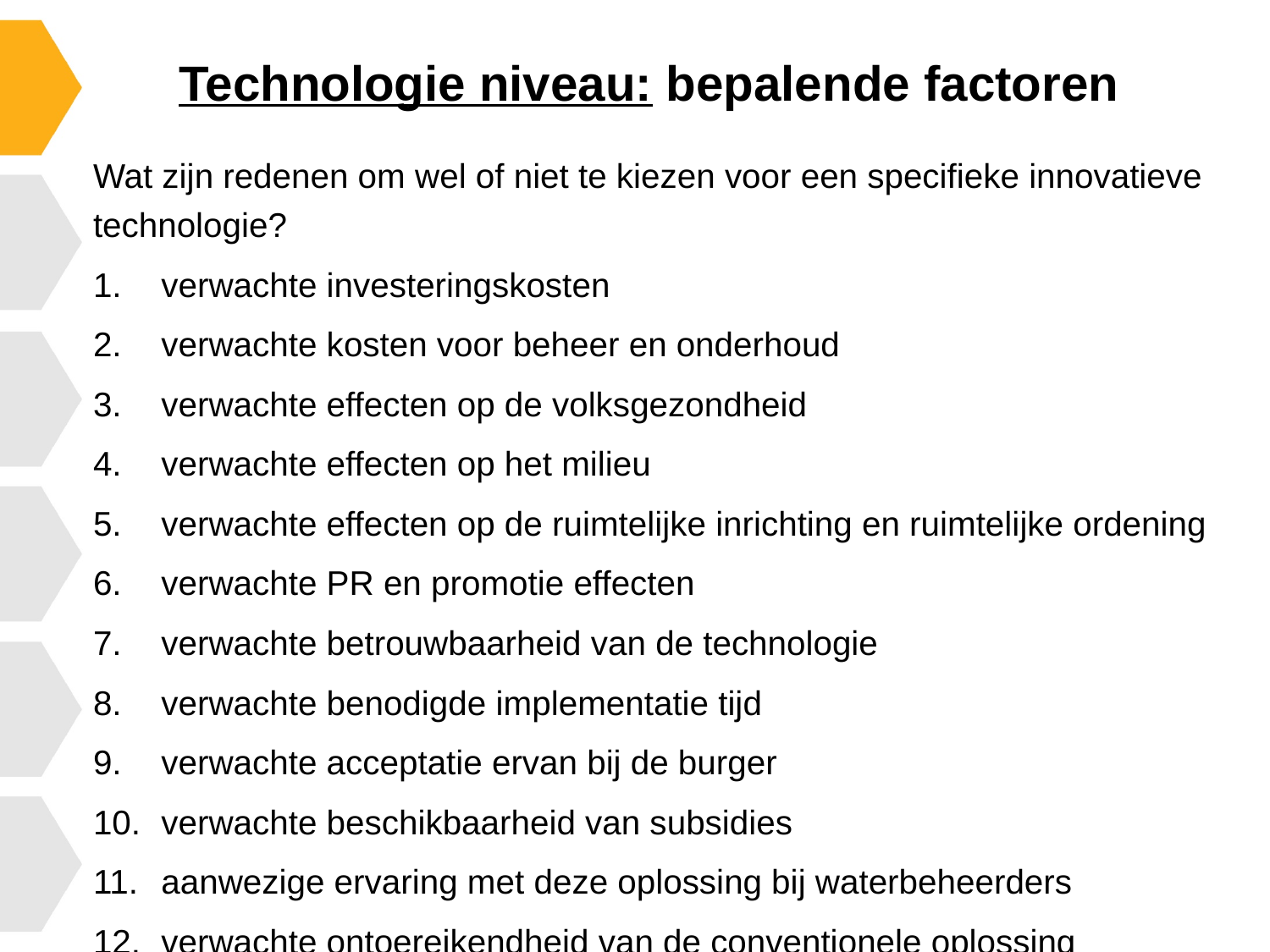

# Technologie niveau: bepalende factoren
Wat zijn redenen om wel of niet te kiezen voor een specifieke innovatieve technologie?
verwachte investeringskosten
verwachte kosten voor beheer en onderhoud
verwachte effecten op de volksgezondheid
verwachte effecten op het milieu
verwachte effecten op de ruimtelijke inrichting en ruimtelijke ordening
verwachte PR en promotie effecten
verwachte betrouwbaarheid van de technologie
verwachte benodigde implementatie tijd
verwachte acceptatie ervan bij de burger
verwachte beschikbaarheid van subsidies
aanwezige ervaring met deze oplossing bij waterbeheerders
verwachte ontoereikendheid van de conventionele oplossing